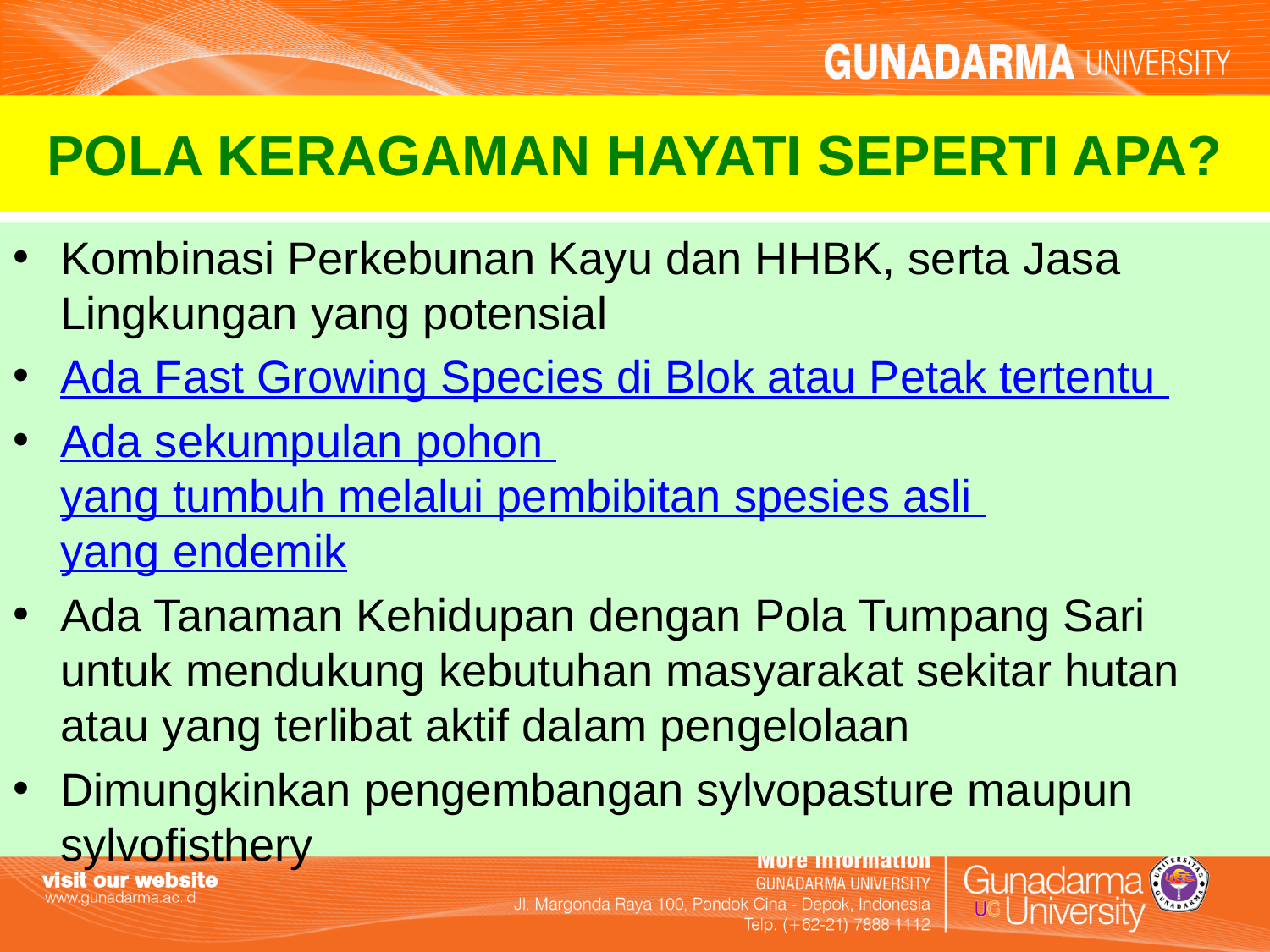

# POLA KERAGAMAN HAYATI SEPERTI APA?
Kombinasi Perkebunan Kayu dan HHBK, serta Jasa Lingkungan yang potensial
Ada Fast Growing Species di Blok atau Petak tertentu
Ada sekumpulan pohon yang tumbuh melalui pembibitan spesies asli yang endemik
Ada Tanaman Kehidupan dengan Pola Tumpang Sari untuk mendukung kebutuhan masyarakat sekitar hutan atau yang terlibat aktif dalam pengelolaan
Dimungkinkan pengembangan sylvopasture maupun sylvofisthery